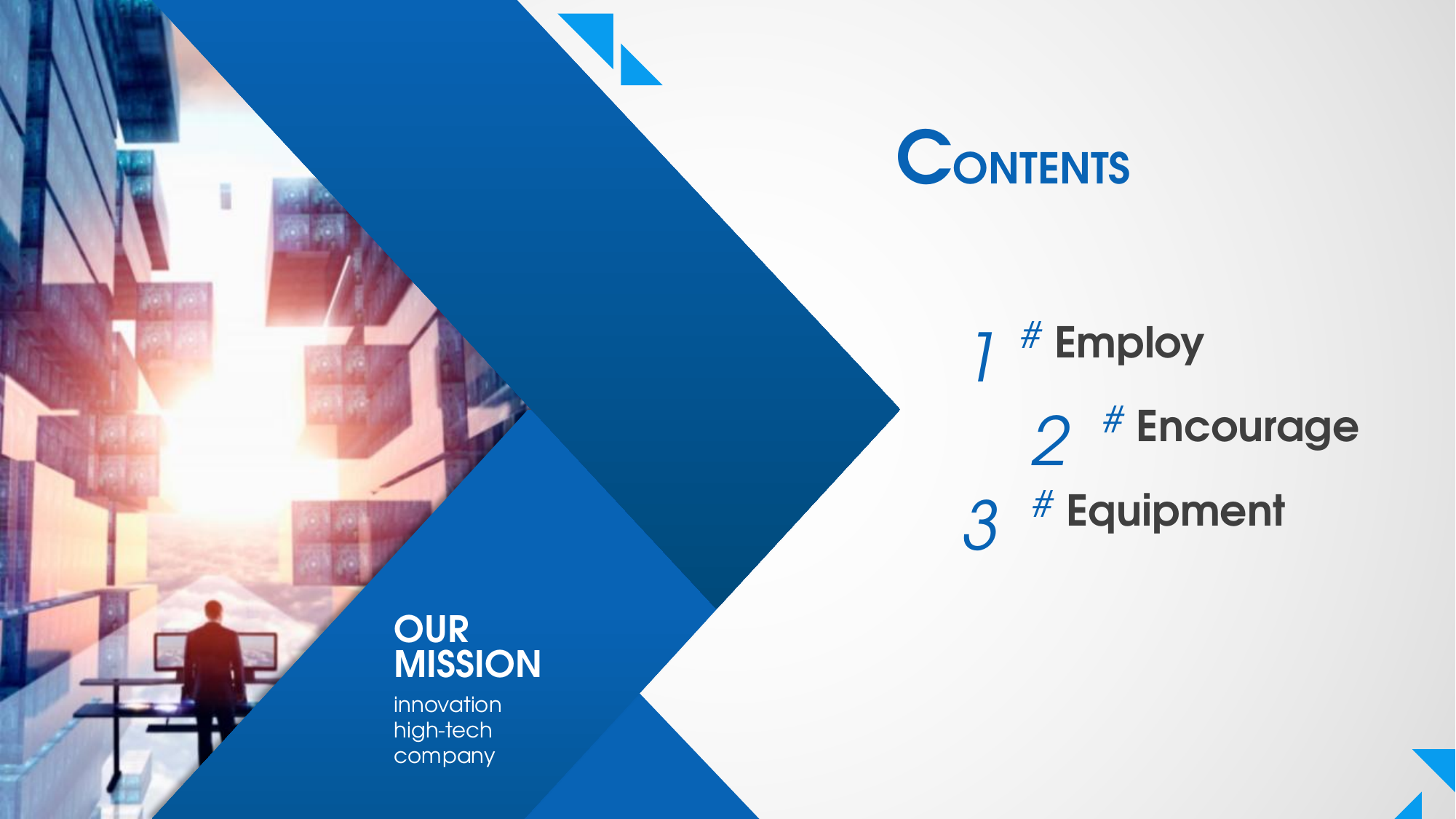

CONTENTS

#
1
Employ
#
2
Encourage

#
3
Equipment
OUR
MISSION
innovation
high-tech
company